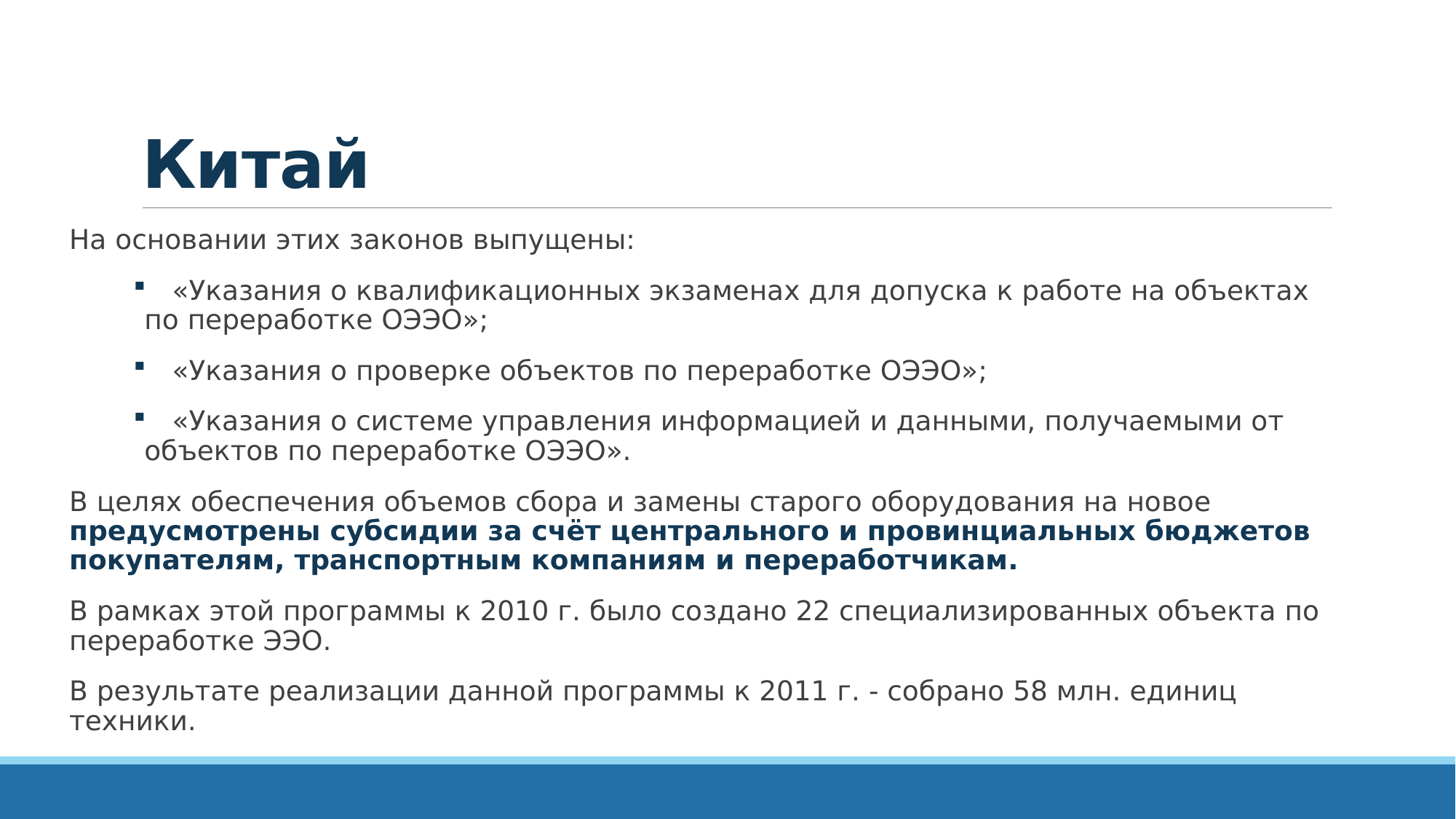

# Китай
На основании этих законов выпущены:
   «Указания о квалификационных экзаменах для допуска к работе на объектах по переработке ОЭЭО»;
   «Указания о проверке объектов по переработке ОЭЭО»;
   «Указания о системе управления информацией и данными, получаемыми от объектов по переработке ОЭЭО».
В целях обеспечения объемов сбора и замены старого оборудования на новое предусмотрены субсидии за счёт центрального и провинциальных бюджетов покупателям, транспортным компаниям и переработчикам.
В рамках этой программы к 2010 г. было создано 22 специализированных объекта по переработке ЭЭО.
В результате реализации данной программы к 2011 г. - собрано 58 млн. единиц техники.